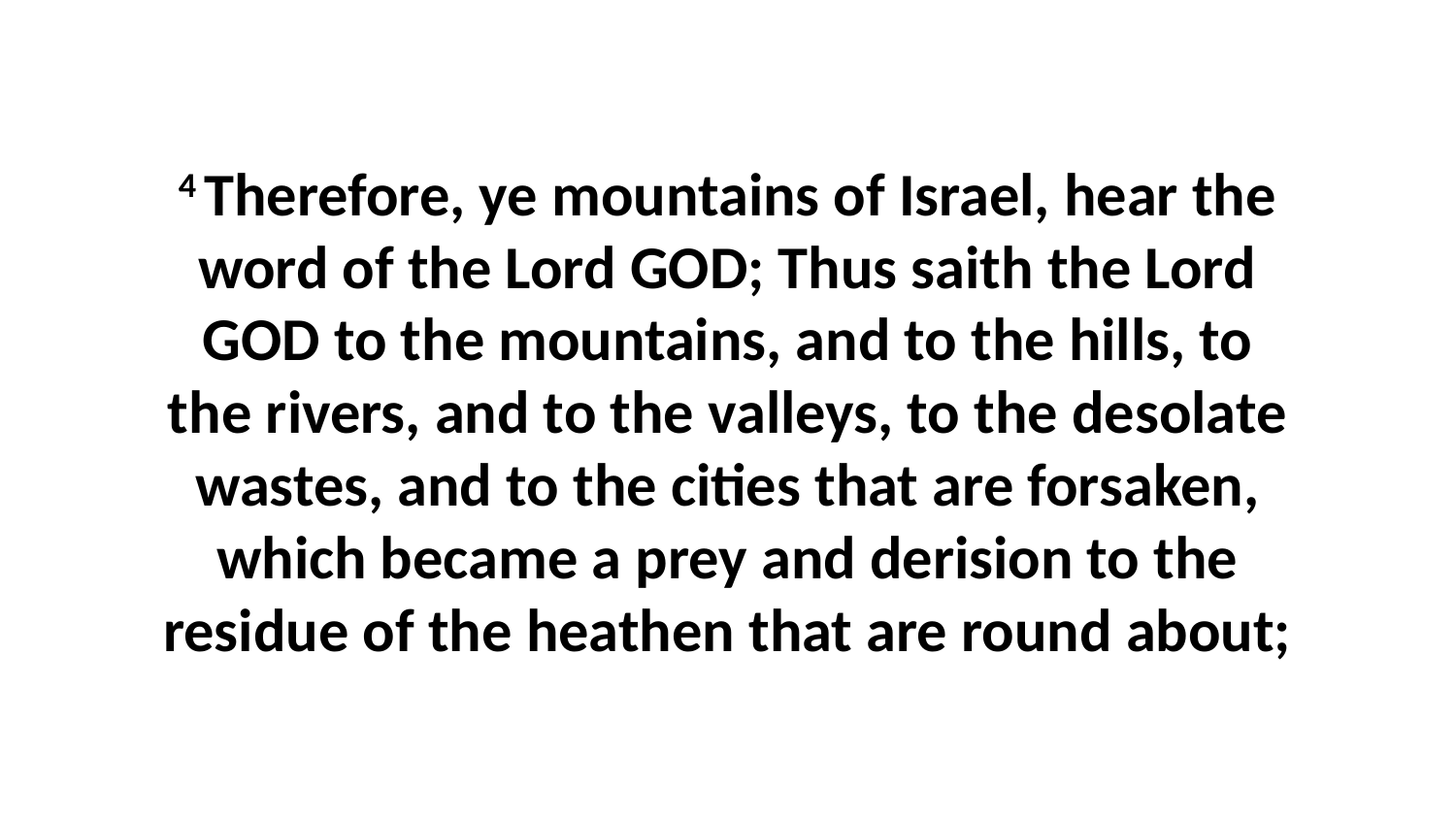

4 Therefore, ye mountains of Israel, hear the word of the Lord GOD; Thus saith the Lord GOD to the mountains, and to the hills, to the rivers, and to the valleys, to the desolate wastes, and to the cities that are forsaken, which became a prey and derision to the residue of the heathen that are round about;